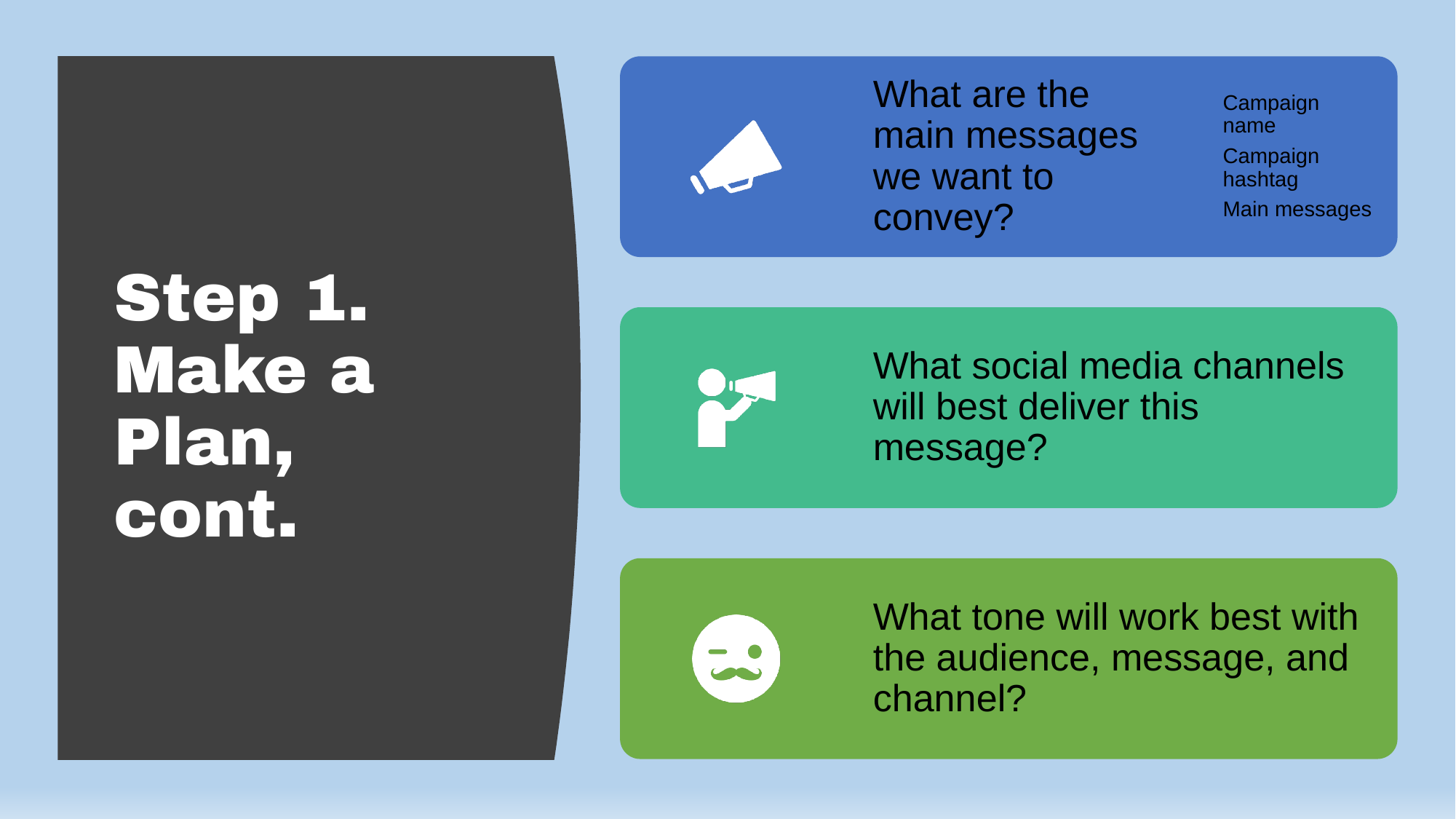

What are the main messages we want to convey?
Campaign name
Campaign hashtag
Main messages
What social media channels will best deliver this message?
What tone will work best with the audience, message, and channel?

# Step 1. Make a Plan, cont.